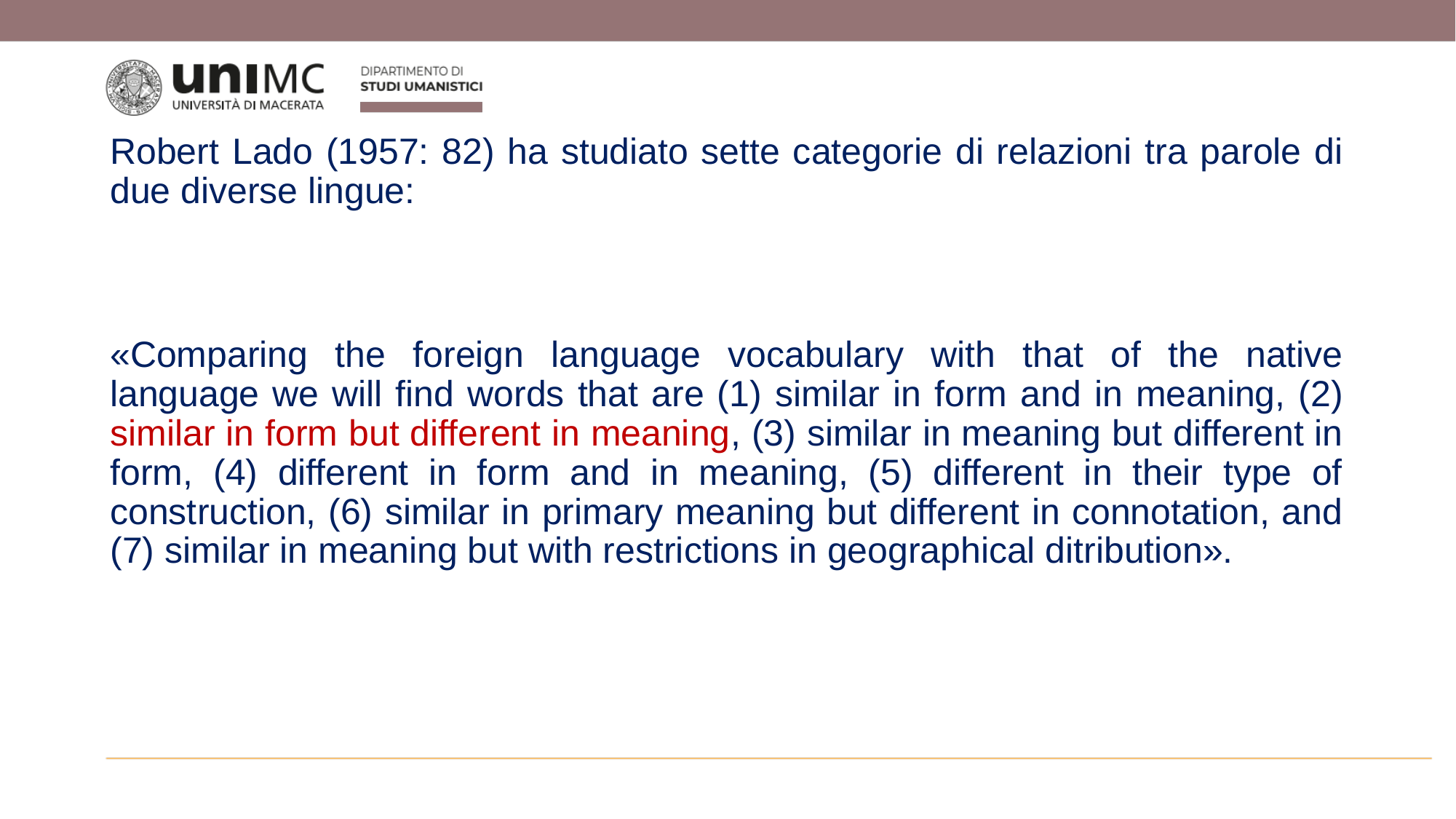

Robert Lado (1957: 82) ha studiato sette categorie di relazioni tra parole di due diverse lingue:

«Comparing the foreign language vocabulary with that of the native language we will find words that are (1) similar in form and in meaning, (2) similar in form but different in meaning, (3) similar in meaning but different in form, (4) different in form and in meaning, (5) different in their type of construction, (6) similar in primary meaning but different in connotation, and (7) similar in meaning but with restrictions in geographical ditribution».